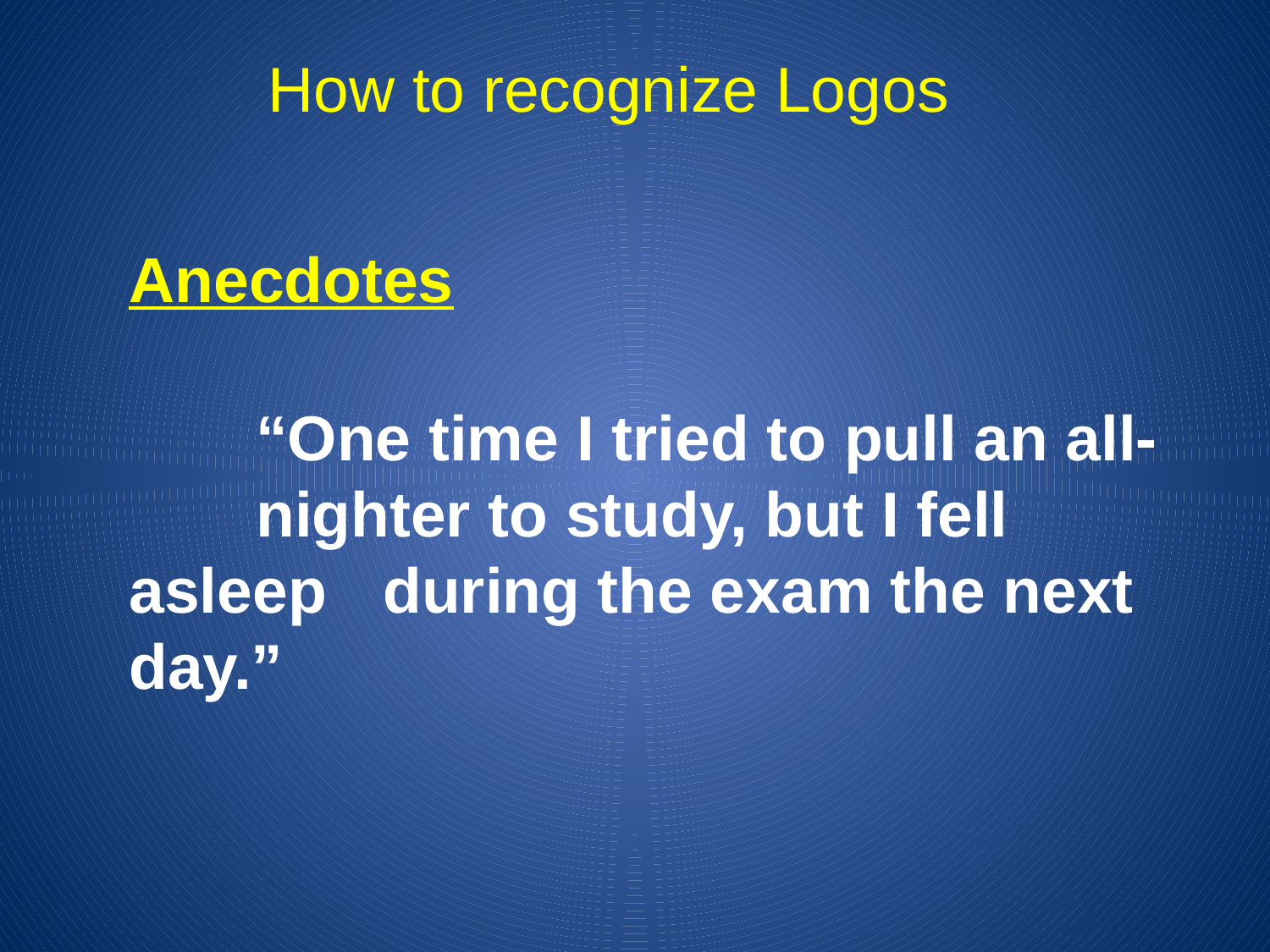

How to recognize Logos
#
Anecdotes

	“One time I tried to pull an all-	nighter to study, but I fell asleep 	during the exam the next day.”